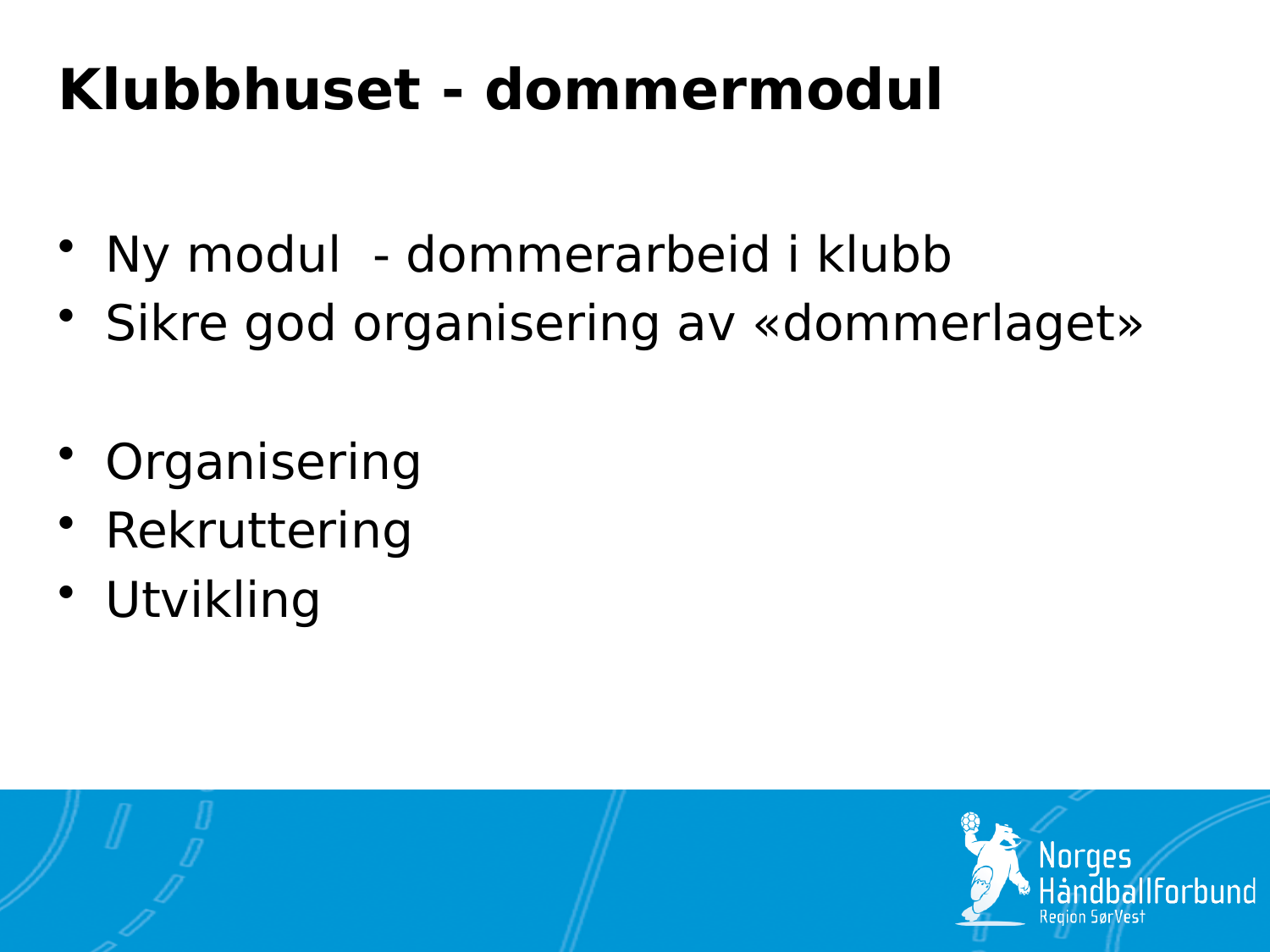

# Klubbhuset - dommermodul
Ny modul  - dommerarbeid i klubb
Sikre god organisering av «dommerlaget»

Organisering
Rekruttering
Utvikling